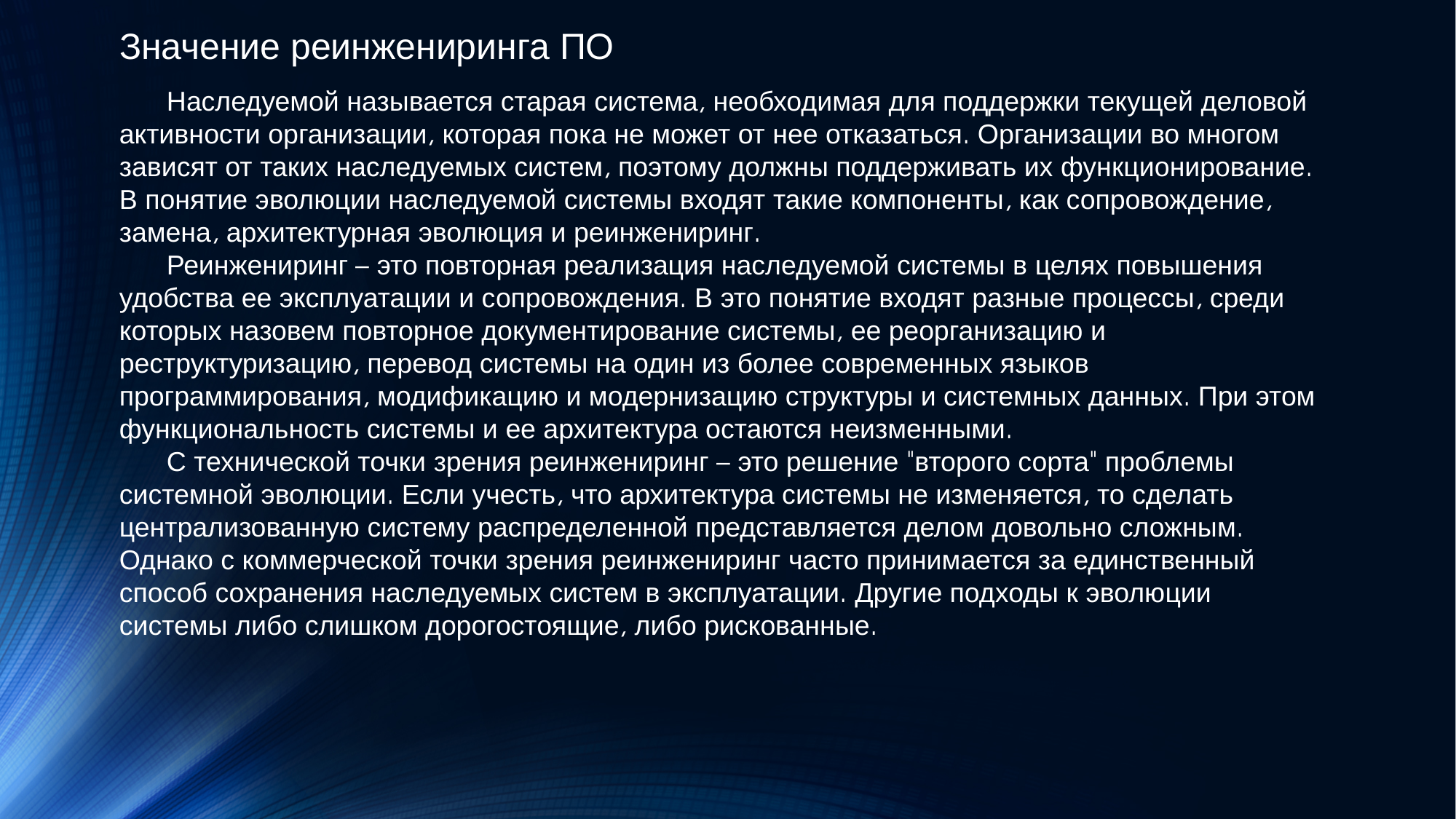

Значение реинжениринга ПО
Наследуемой называется старая система, необходимая для поддержки текущей деловой активности организации, которая пока не может от нее отказаться. Организации во многом зависят от таких наследуемых систем, поэтому должны поддерживать их функционирование. В понятие эволюции наследуемой системы входят такие компоненты, как сопровождение, замена, архитектурная эволюция и реинжениринг.
Реинжениринг – это повторная реализация наследуемой системы в целях повышения удобства ее эксплуатации и сопровождения. В это понятие входят разные процессы, среди которых назовем повторное документирование системы, ее реорганизацию и реструктуризацию, перевод системы на один из более современных языков программирования, модификацию и модернизацию структуры и системных данных. При этом функциональность системы и ее архитектура остаются неизменными.
С технической точки зрения реинжениринг – это решение "второго сорта" проблемы системной эволюции. Если учесть, что архитектура системы не изменяется, то сделать централизованную систему распределенной представляется делом довольно сложным. Однако с коммерческой точки зрения реинжениринг часто принимается за единственный способ сохранения наследуемых систем в эксплуатации. Другие подходы к эволюции системы либо слишком дорогостоящие, либо рискованные.